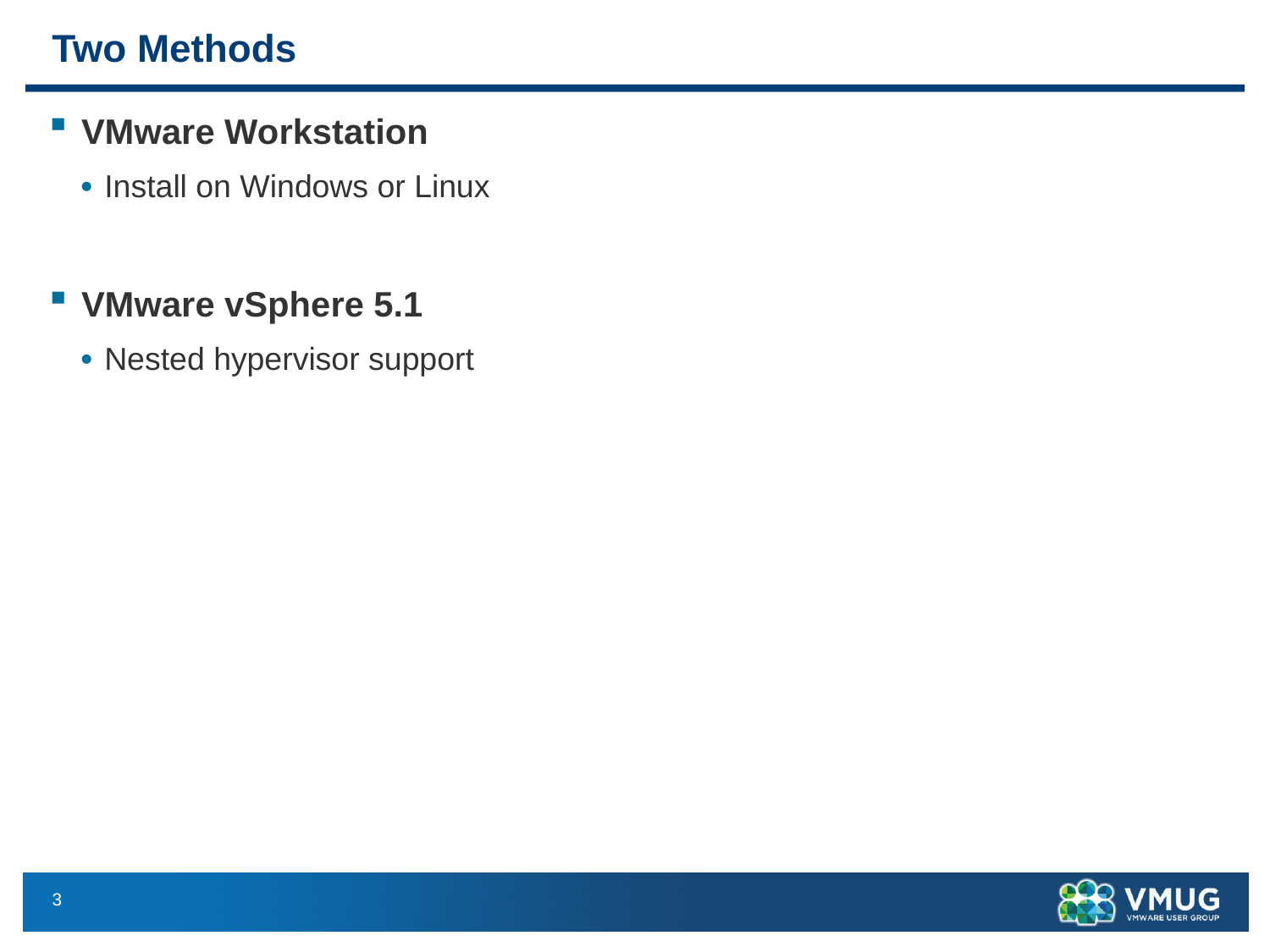

# Two Methods
VMware Workstation
Install on Windows or Linux

VMware vSphere 5.1
Nested hypervisor support